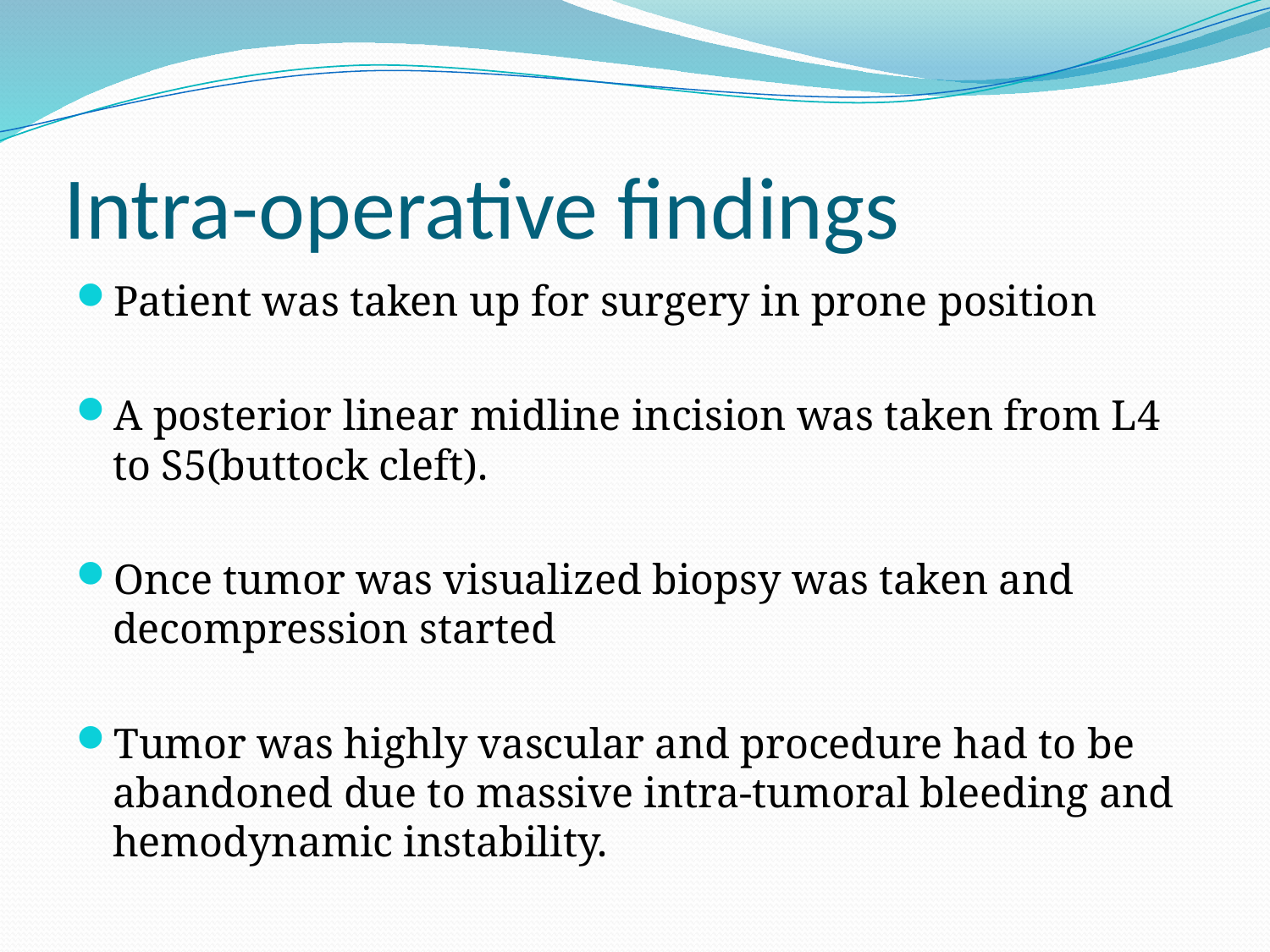

# Intra-operative findings
Patient was taken up for surgery in prone position

A posterior linear midline incision was taken from L4 to S5(buttock cleft).

Once tumor was visualized biopsy was taken and decompression started

Tumor was highly vascular and procedure had to be abandoned due to massive intra-tumoral bleeding and hemodynamic instability.